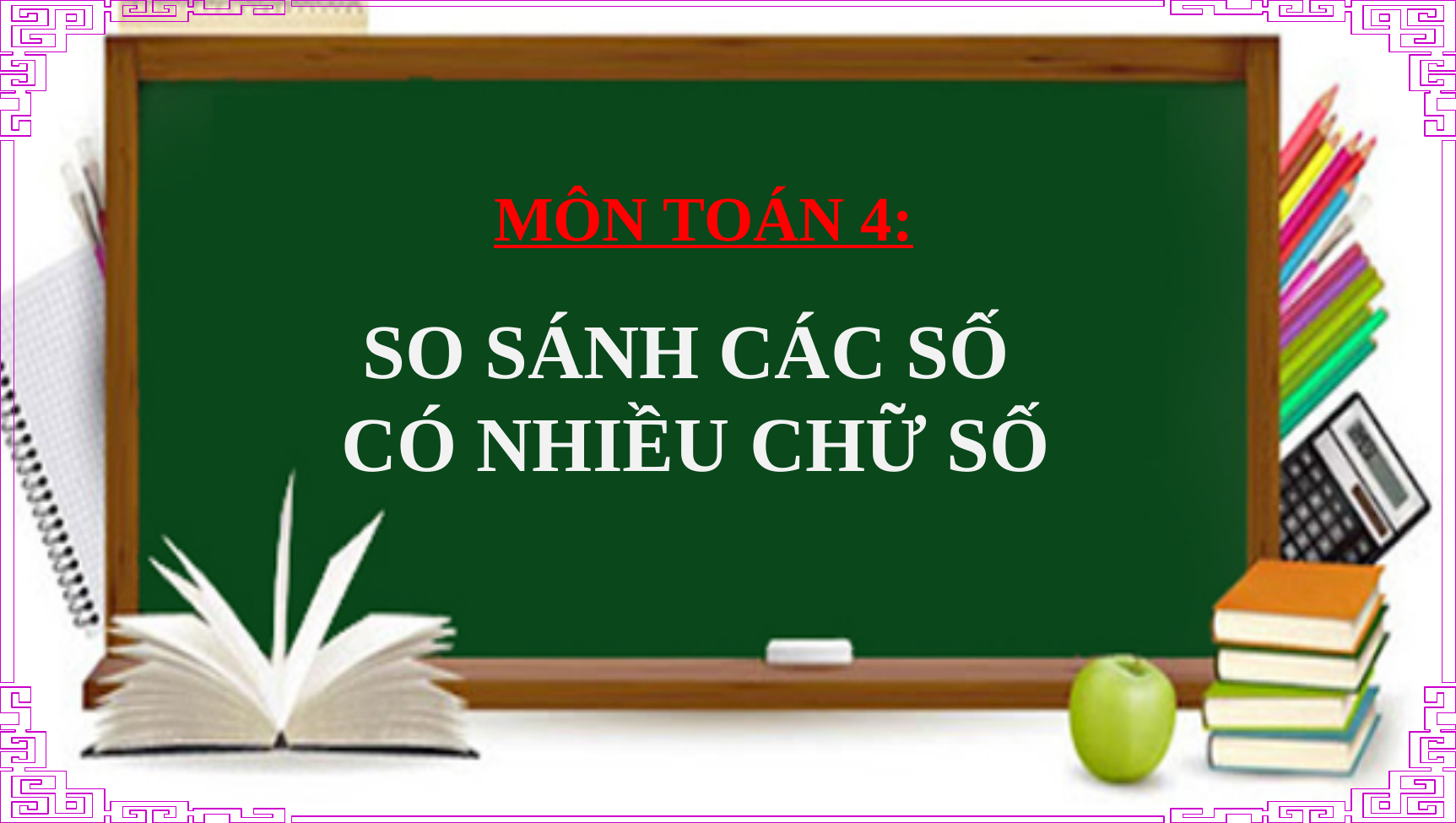

MÔN TOÁN 4:
SO SÁNH CÁC SỐ
CÓ NHIỀU CHỮ SỐ